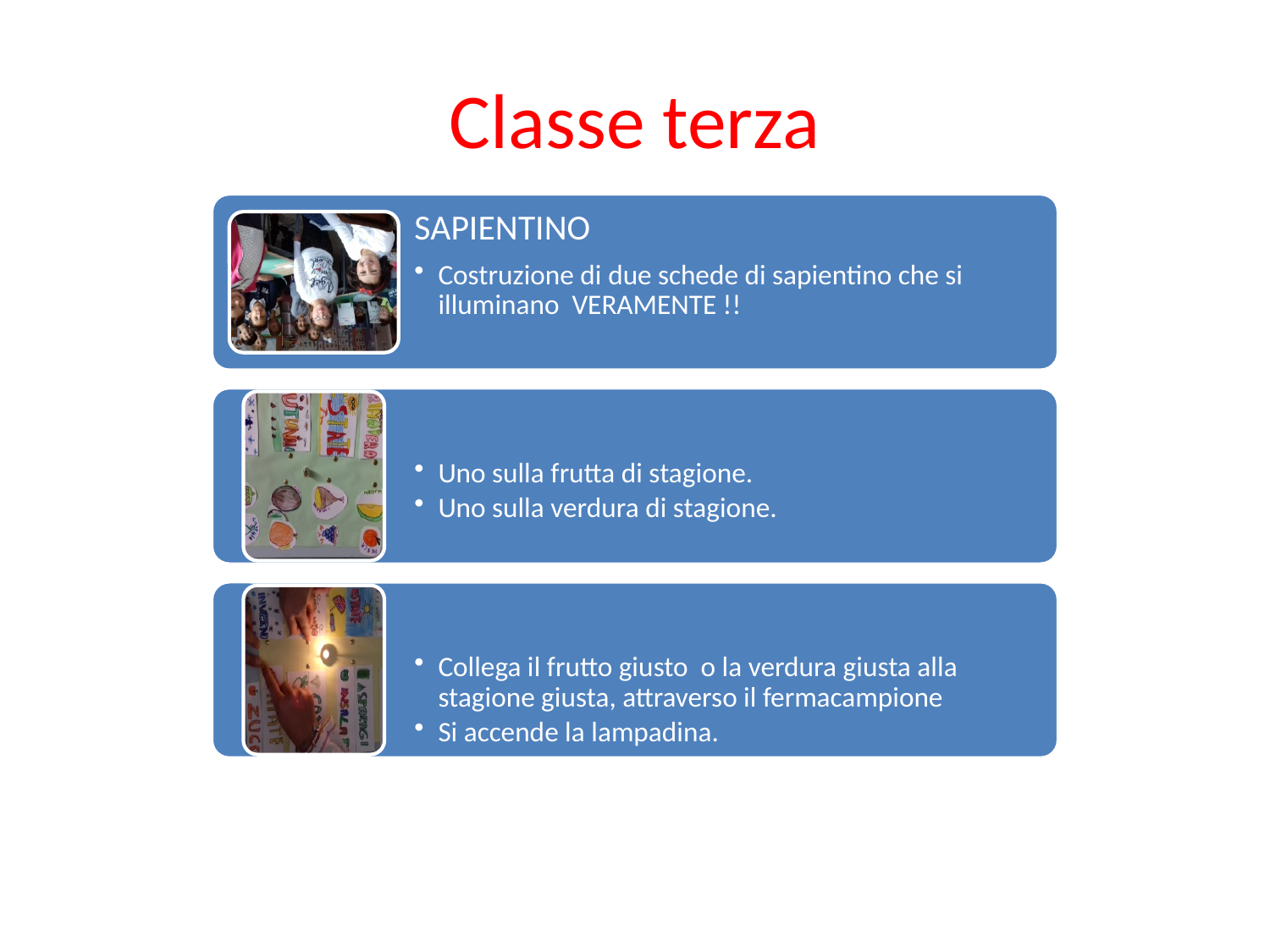

# Classe terza
SAPIENTINO
Costruzione di due schede di sapientino che si illuminano  VERAMENTE !!

Uno sulla frutta di stagione.
Uno sulla verdura di stagione.

Collega il frutto giusto  o la verdura giusta alla stagione giusta, attraverso il fermacampione
Si accende la lampadina.